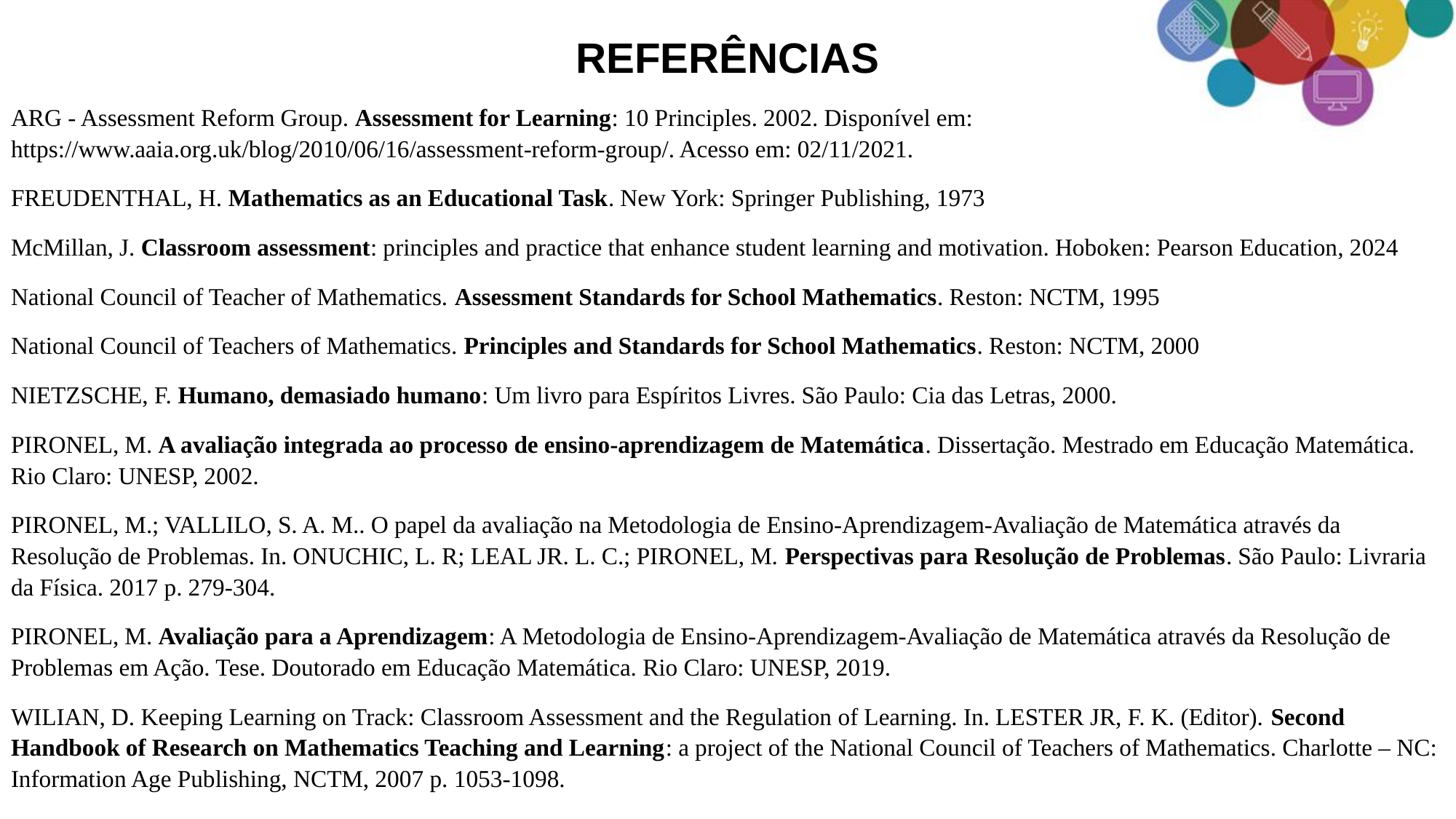

REFERÊNCIAS
ARG - Assessment Reform Group. Assessment for Learning: 10 Principles. 2002. Disponível em: https://www.aaia.org.uk/blog/2010/06/16/assessment-reform-group/. Acesso em: 02/11/2021.
FREUDENTHAL, H. Mathematics as an Educational Task. New York: Springer Publishing, 1973
McMillan, J. Classroom assessment: principles and practice that enhance student learning and motivation. Hoboken: Pearson Education, 2024
National Council of Teacher of Mathematics. Assessment Standards for School Mathematics. Reston: NCTM, 1995
National Council of Teachers of Mathematics. Principles and Standards for School Mathematics. Reston: NCTM, 2000
NIETZSCHE, F. Humano, demasiado humano: Um livro para Espíritos Livres. São Paulo: Cia das Letras, 2000.
PIRONEL, M. A avaliação integrada ao processo de ensino-aprendizagem de Matemática. Dissertação. Mestrado em Educação Matemática. Rio Claro: UNESP, 2002.
PIRONEL, M.; VALLILO, S. A. M.. O papel da avaliação na Metodologia de Ensino-Aprendizagem-Avaliação de Matemática através da Resolução de Problemas. In. ONUCHIC, L. R; LEAL JR. L. C.; PIRONEL, M. Perspectivas para Resolução de Problemas. São Paulo: Livraria da Física. 2017 p. 279-304.
PIRONEL, M. Avaliação para a Aprendizagem: A Metodologia de Ensino-Aprendizagem-Avaliação de Matemática através da Resolução de Problemas em Ação. Tese. Doutorado em Educação Matemática. Rio Claro: UNESP, 2019.
WILIAN, D. Keeping Learning on Track: Classroom Assessment and the Regulation of Learning. In. LESTER JR, F. K. (Editor). Second Handbook of Research on Mathematics Teaching and Learning: a project of the National Council of Teachers of Mathematics. Charlotte – NC: Information Age Publishing, NCTM, 2007 p. 1053-1098.